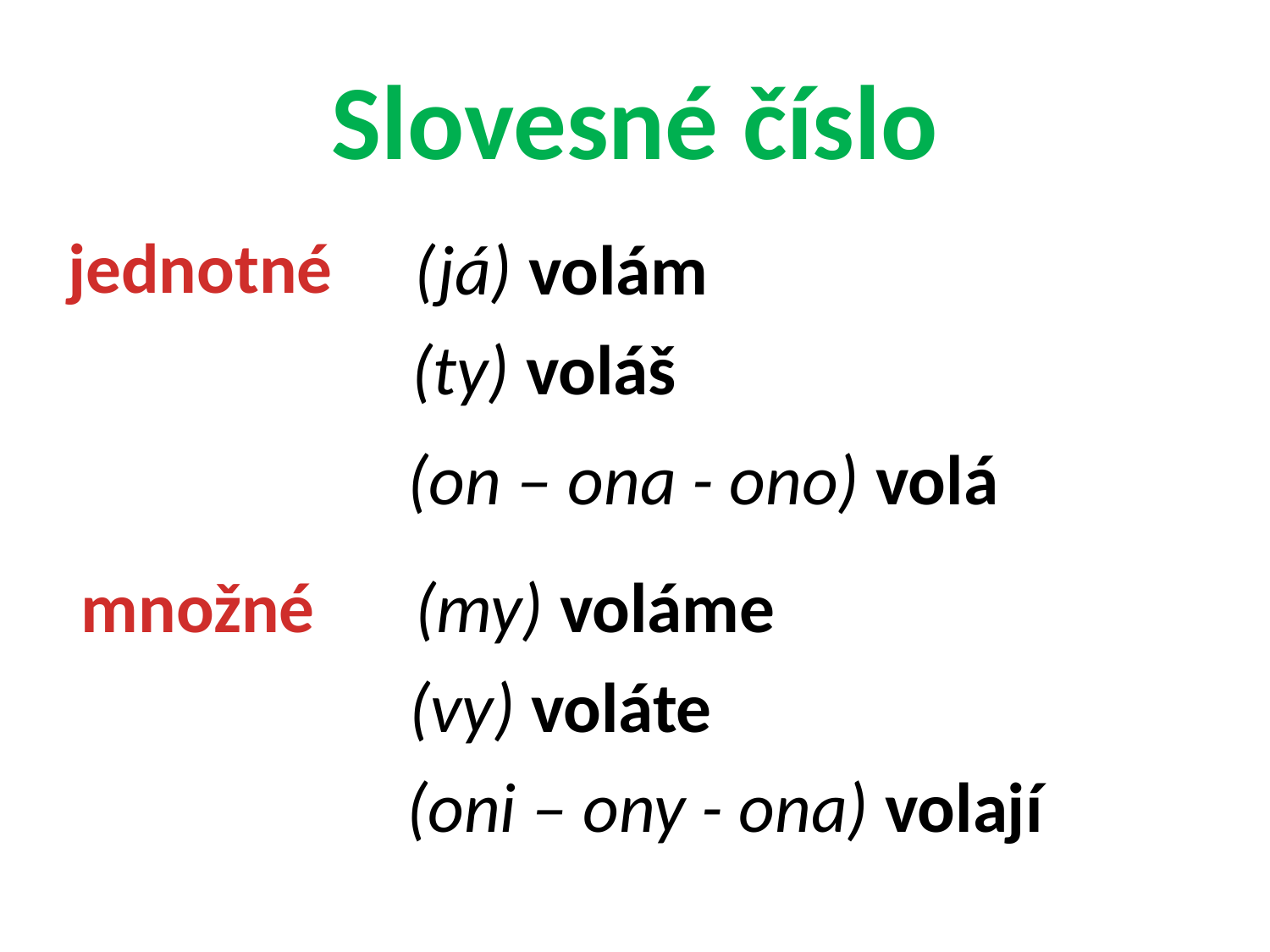

# Slovesné číslo
jednotné
(já) volám
(ty) voláš
(on – ona - ono) volá
množné
(my) voláme
(vy) voláte
(oni – ony - ona) volají